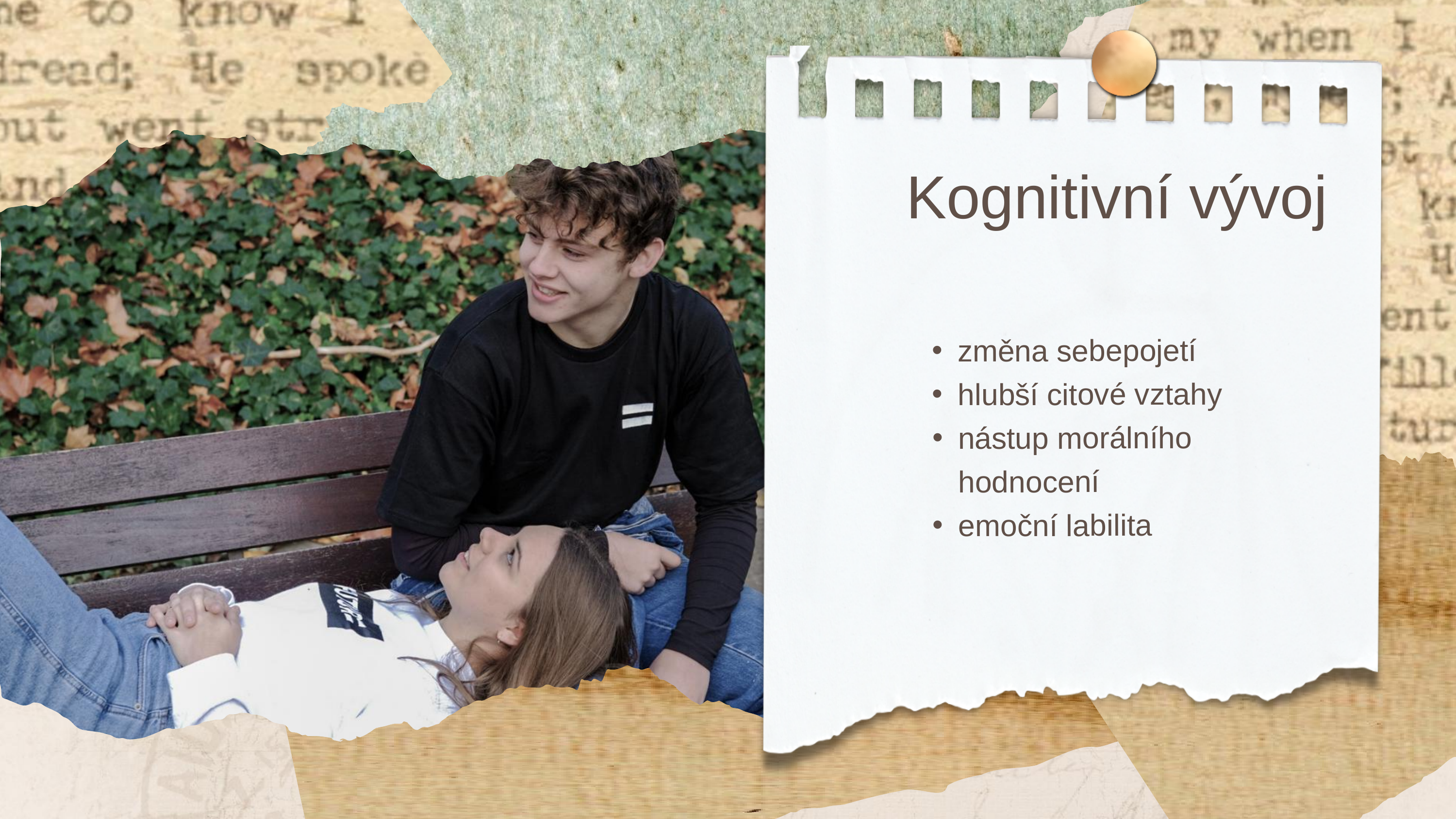

Kognitivní vývoj

změna sebepojetí
hlubší citové vztahy
nástup morálního hodnocení
emoční labilita